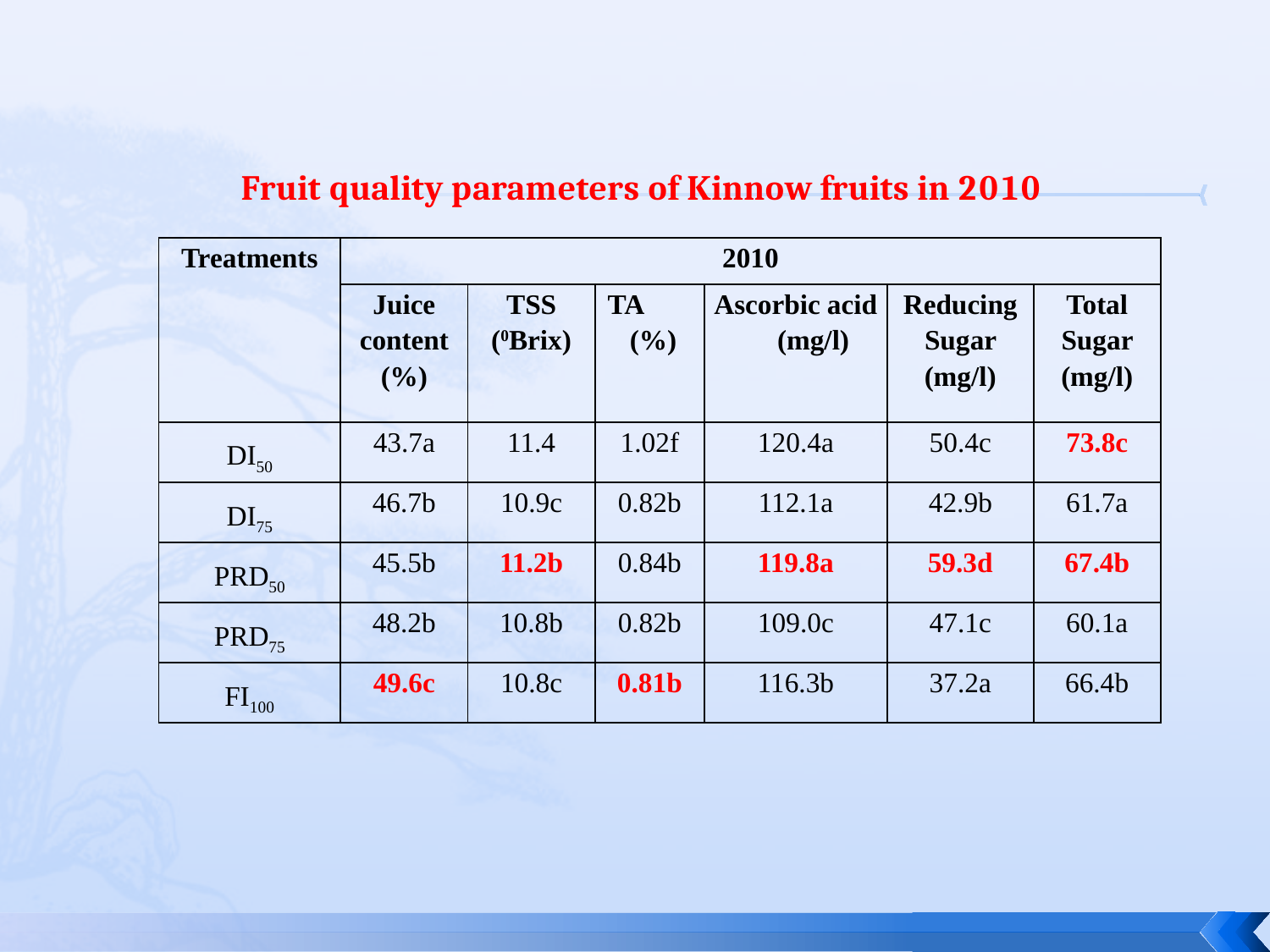

Fruit quality parameters of Kinnow fruits in 2010
| Treatments | 2010 |  |  |  |  |  |
| --- | --- | --- | --- | --- | --- | --- |
|  | Juice content (%) | TSS (0Brix) | TA (%) | Ascorbic acid (mg/l) | Reducing Sugar (mg/l) | Total Sugar (mg/l) |
| DI50 | 43.7a | 11.4 | 1.02f | 120.4a | 50.4c | 73.8c |
| DI75 | 46.7b | 10.9c | 0.82b | 112.1a | 42.9b | 61.7a |
| PRD50 | 45.5b | 11.2b | 0.84b | 119.8a | 59.3d | 67.4b |
| PRD75 | 48.2b | 10.8b | 0.82b | 109.0c | 47.1c | 60.1a |
| FI100 | 49.6c | 10.8c | 0.81b | 116.3b | 37.2a | 66.4b |